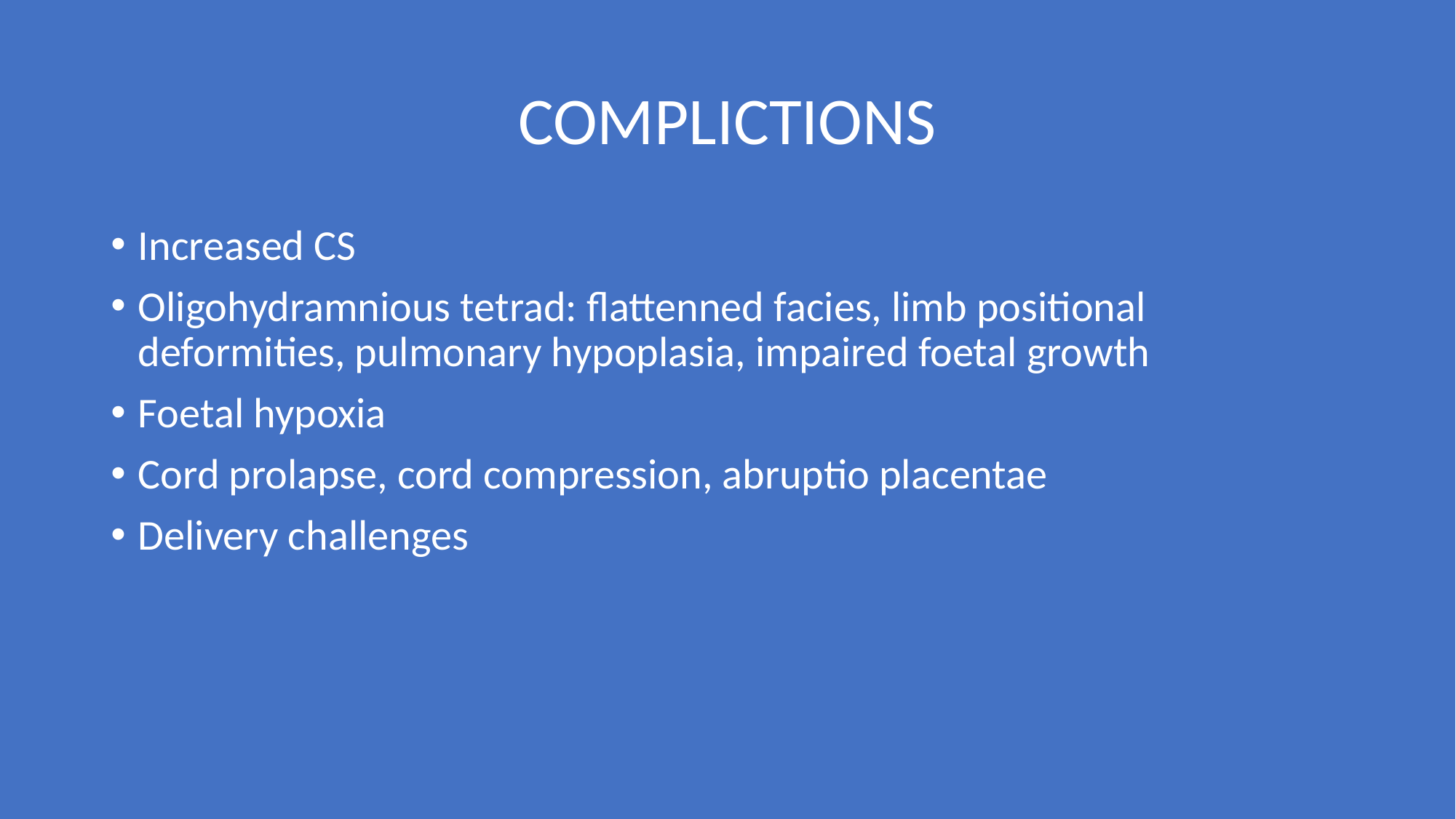

# COMPLICTIONS
Increased CS
Oligohydramnious tetrad: flattenned facies, limb positional deformities, pulmonary hypoplasia, impaired foetal growth
Foetal hypoxia
Cord prolapse, cord compression, abruptio placentae
Delivery challenges